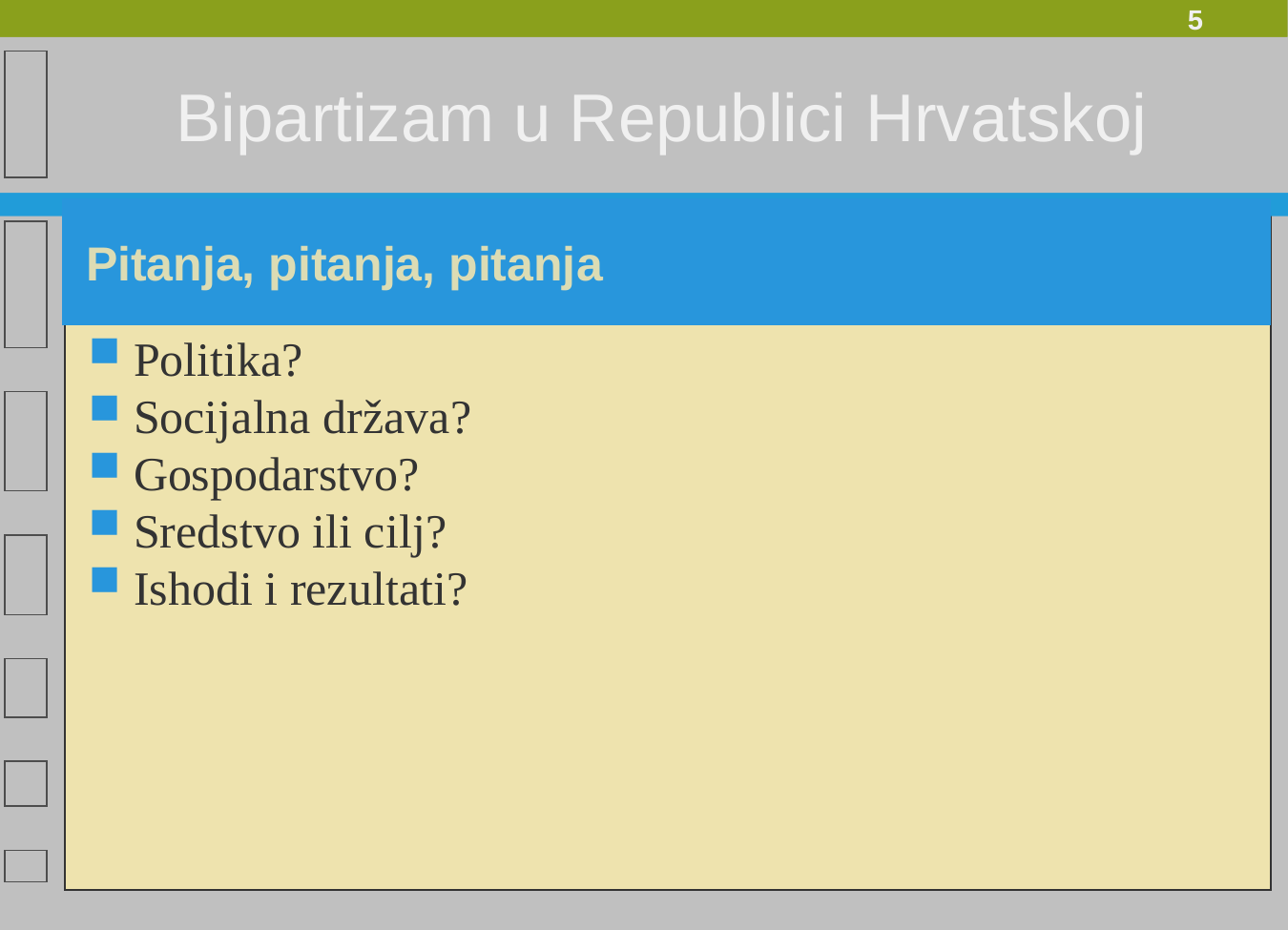

Bipartizam u Republici Hrvatskoj

Pitanja, pitanja, pitanja
Politika?
Socijalna država?
Gospodarstvo?
Sredstvo ili cilj?
Ishodi i rezultati?